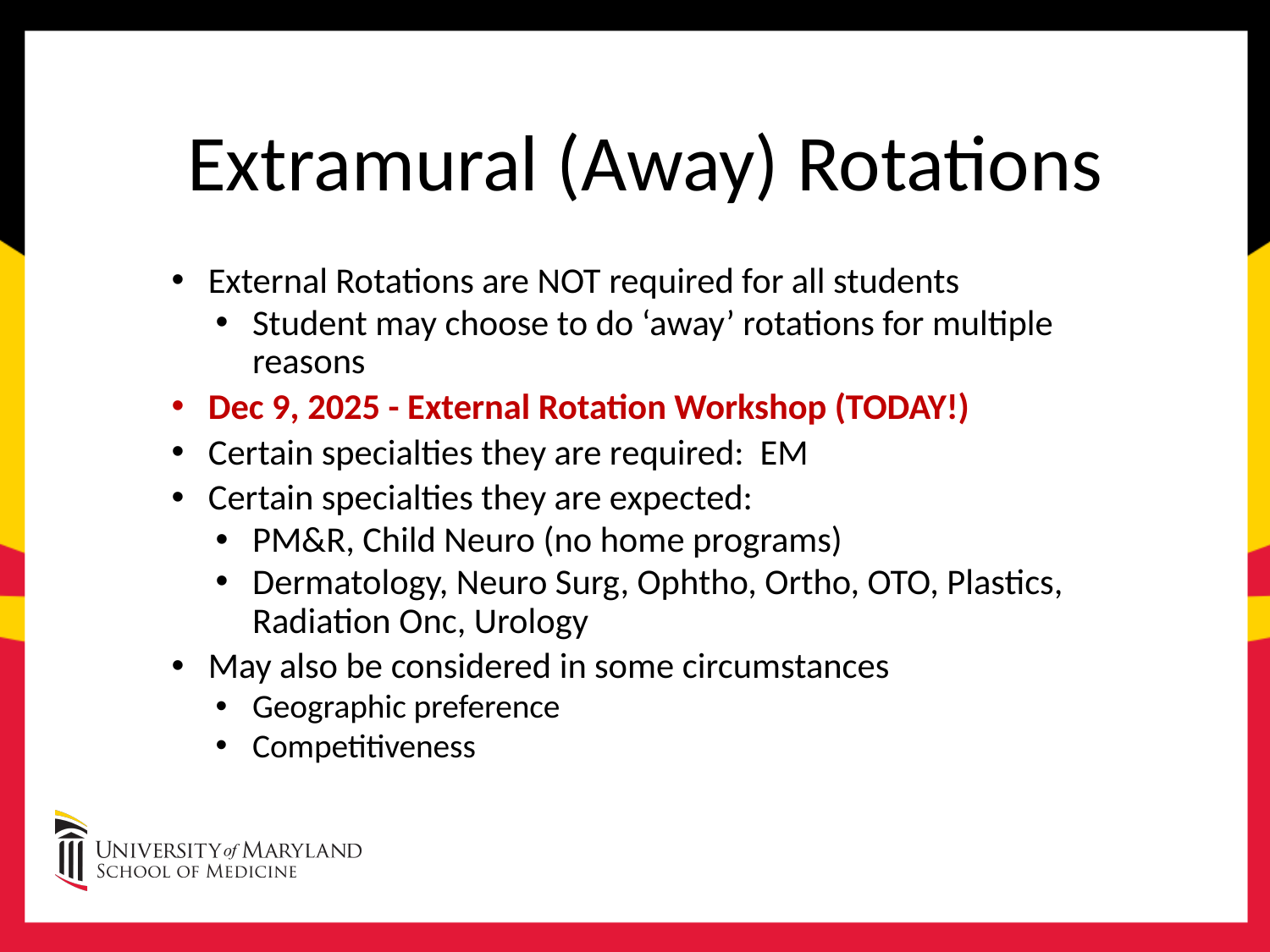

# Extramural (Away) Rotations
External Rotations are NOT required for all students
Student may choose to do ‘away’ rotations for multiple reasons
Dec 9, 2025 - External Rotation Workshop (TODAY!)
Certain specialties they are required:  EM
Certain specialties they are expected:
PM&R, Child Neuro (no home programs)
Dermatology, Neuro Surg, Ophtho, Ortho, OTO, Plastics, Radiation Onc, Urology
May also be considered in some circumstances
Geographic preference
Competitiveness